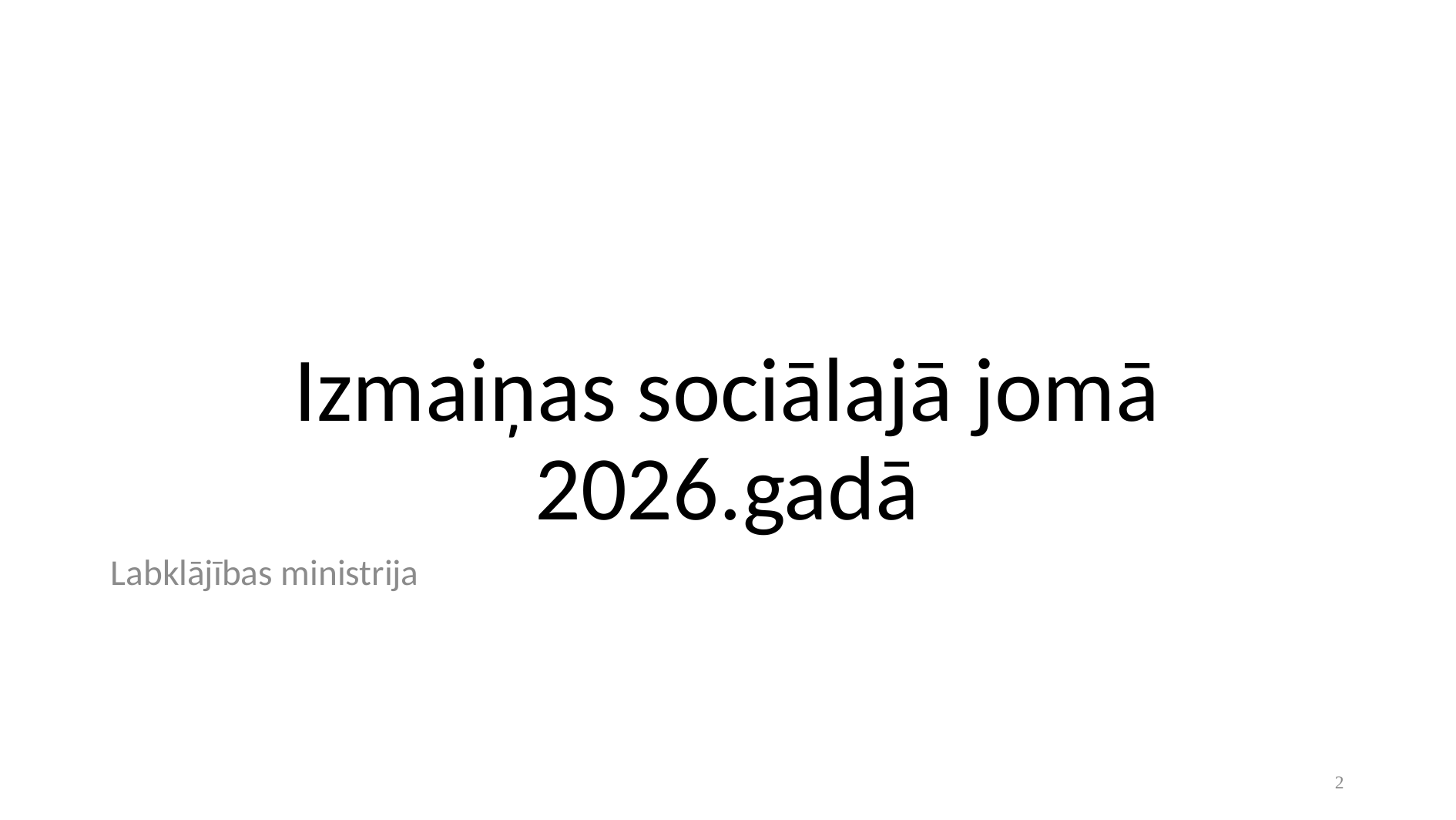

# Izmaiņas sociālajā jomā 2026.gadā
Labklājības ministrija
2